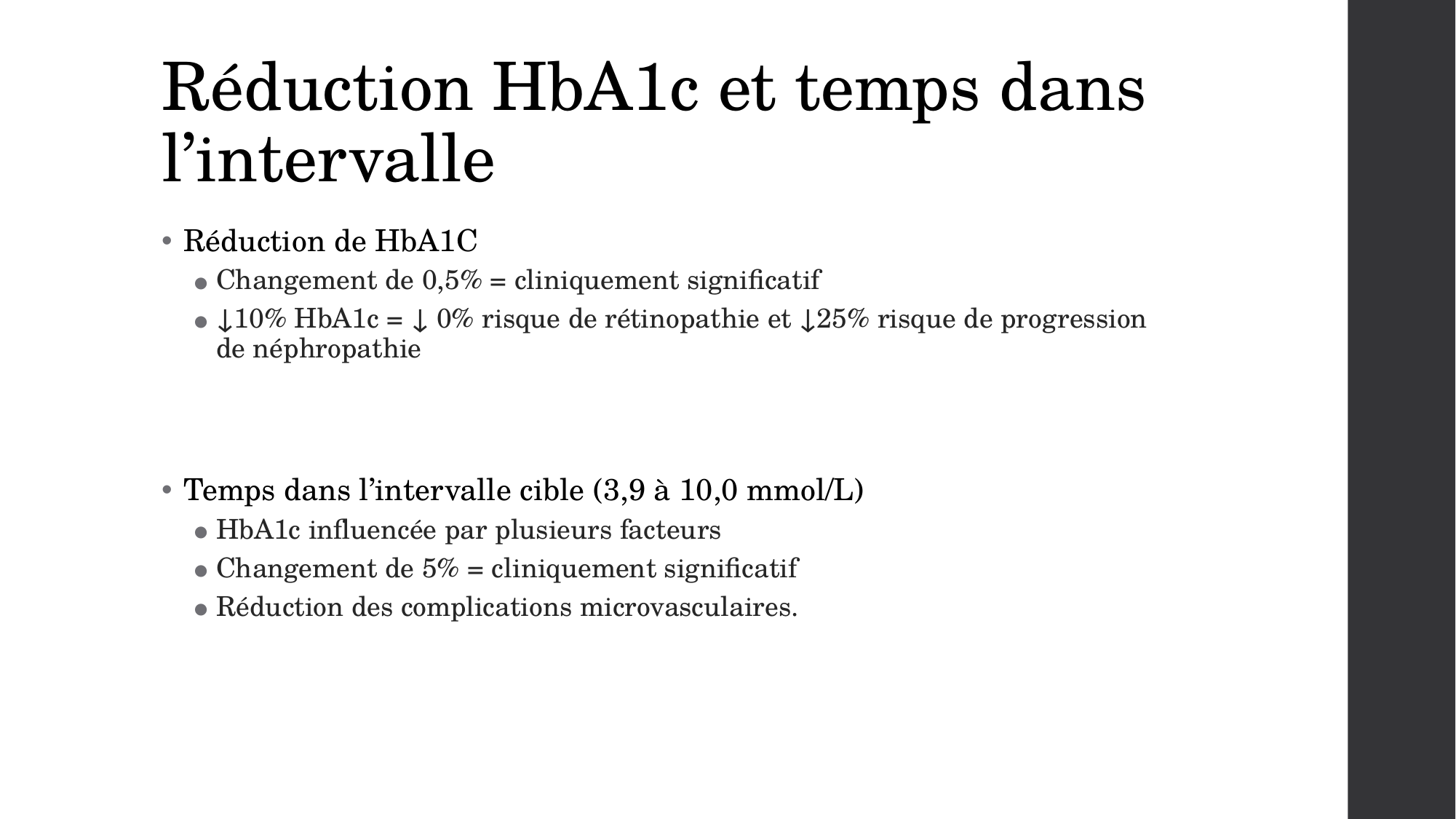

# Réduction HbA1c et temps dans l’intervalle
Réduction de HbA1C
Changement de 0,5% = cliniquement significatif
↓10% HbA1c = ↓ 0% risque de rétinopathie et ↓25% risque de progression de néphropathie

Temps dans l’intervalle cible (3,9 à 10,0 mmol/L)
HbA1c influencée par plusieurs facteurs
Changement de 5% = cliniquement significatif
Réduction des complications microvasculaires.